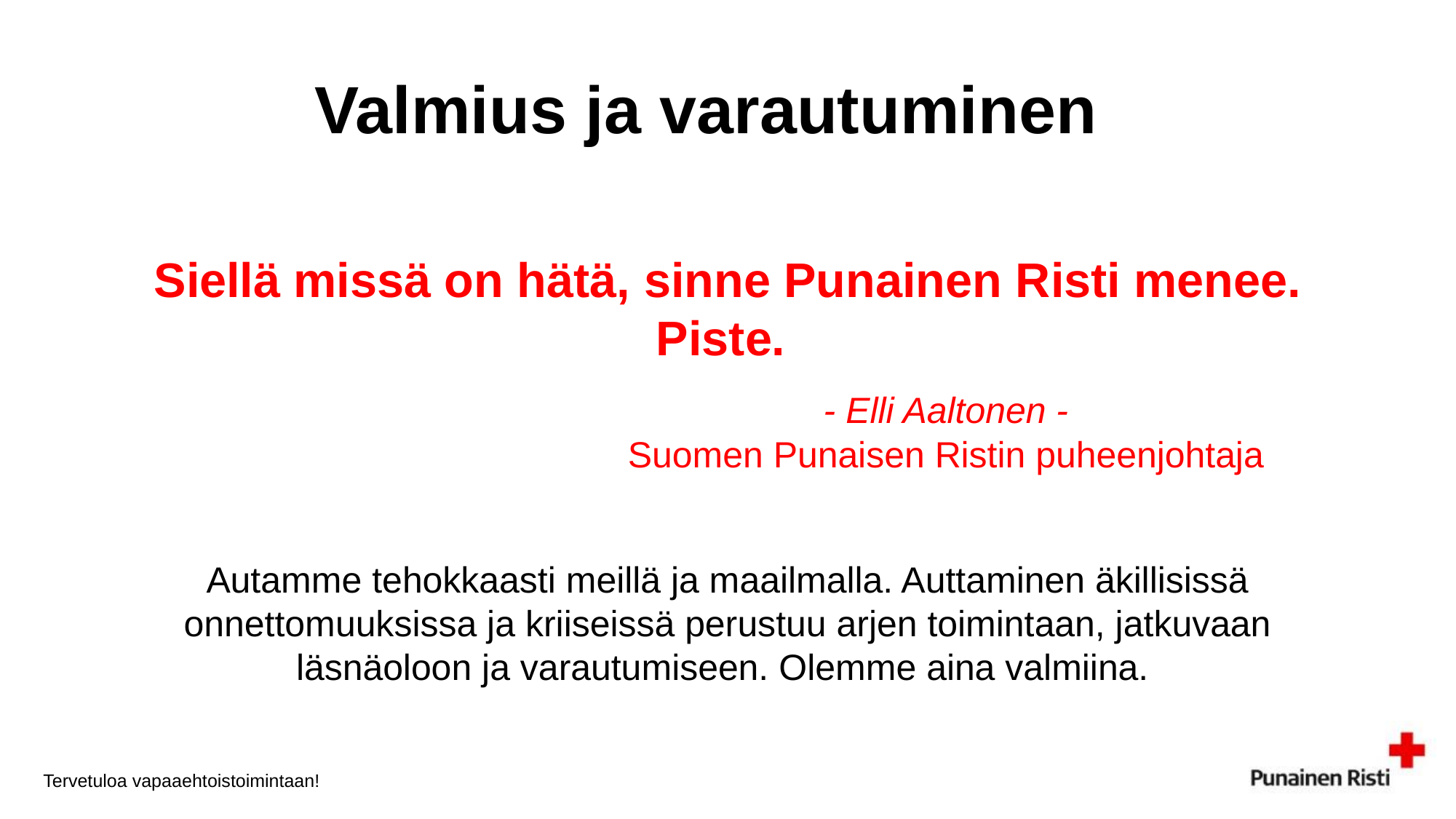

# Valmius ja varautuminen
Siellä missä on hätä, ​sinne Punainen Risti menee. Piste. ​
				- Elli Aaltonen -​
				Suomen Punaisen Ristin puheenjohtaja

Autamme tehokkaasti meillä ja maailmalla. Auttaminen äkillisissä onnettomuuksissa ja kriiseissä perustuu arjen toimintaan, jatkuvaan läsnäoloon ja varautumiseen. Olemme aina valmiina.